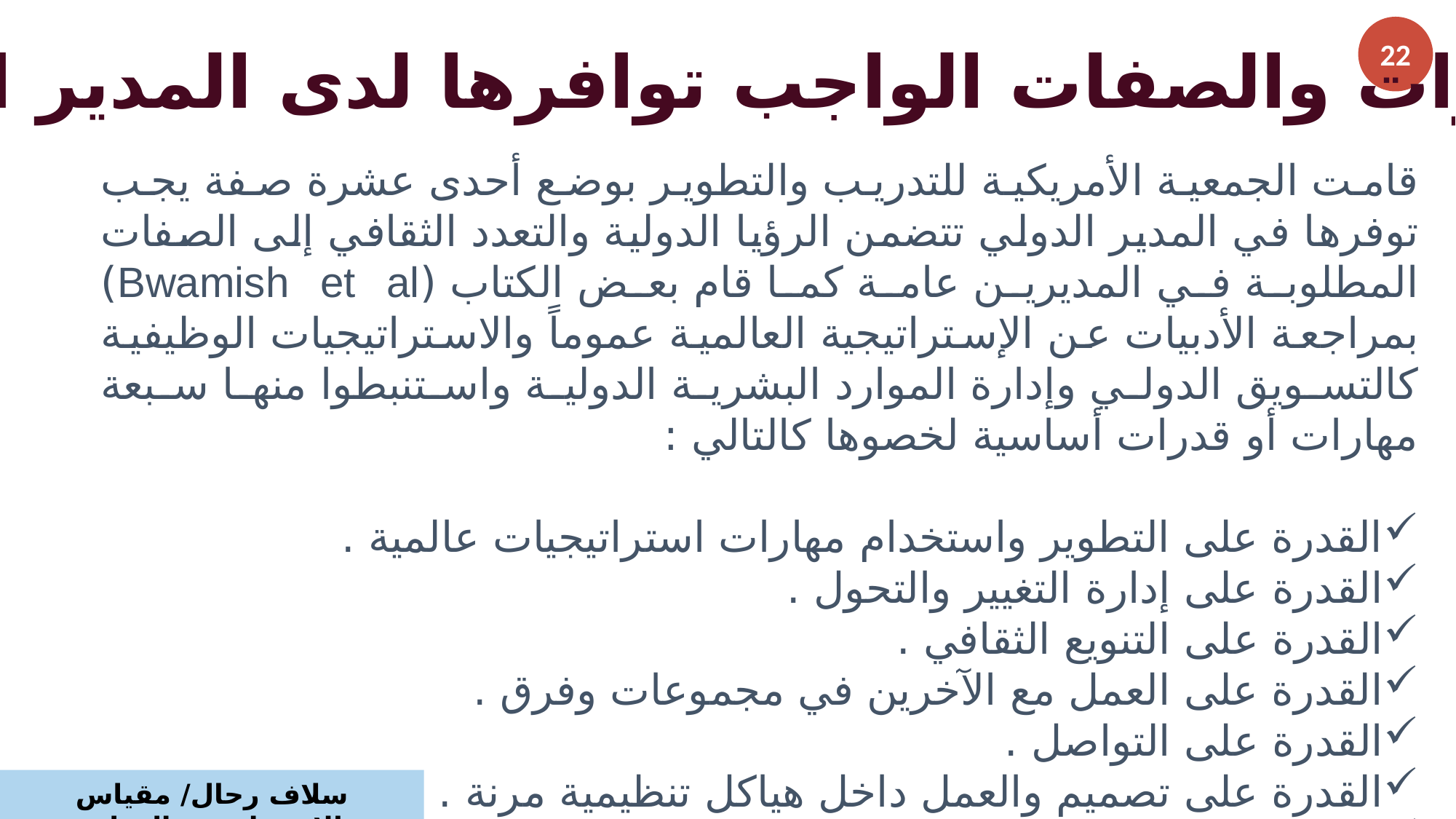

22
المهارات والصفات الواجب توافرها لدى المدير الدولي
قامت الجمعية الأمريكية للتدريب والتطوير بوضع أحدى عشرة صفة يجب توفرها في المدير الدولي تتضمن الرؤيا الدولية والتعدد الثقافي إلى الصفات المطلوبة في المديرين عامة كما قام بعض الكتاب (Bwamish et al) بمراجعة الأدبيات عن الإستراتيجية العالمية عموماً والاستراتيجيات الوظيفية كالتسويق الدولي وإدارة الموارد البشرية الدولية واستنبطوا منها سبعة مهارات أو قدرات أساسية لخصوها كالتالي :

القدرة على التطوير واستخدام مهارات استراتيجيات عالمية .
القدرة على إدارة التغيير والتحول .
القدرة على التنويع الثقافي .
القدرة على العمل مع الآخرين في مجموعات وفرق .
القدرة على التواصل .
القدرة على تصميم والعمل داخل هياكل تنظيمية مرنة .
القدرة على التعلم ونقل المعرفة في المنظمات .
سلاف رحال/ مقياس الاستراتيجية الدولية